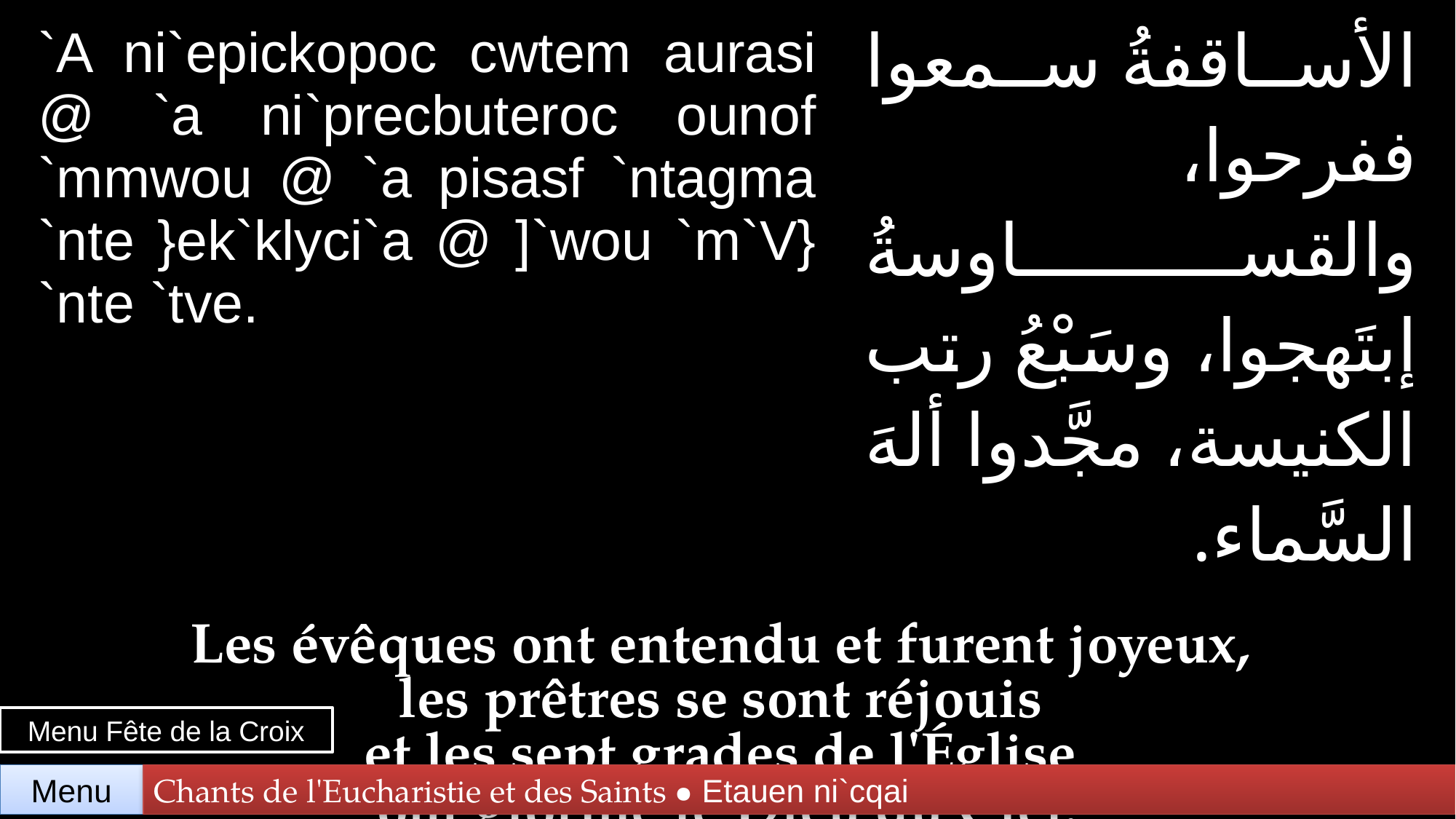

| `A ni`epickopoc cwtem aurasi @ `a ni`precbuteroc ounof `mmwou @ `a pisasf `ntagma `nte }ek`klyci`a @ ]`wou `m`V} `nte `tve. |  | الأساقفةُ سمعوا ففرحوا، والقساوسةُ إبتَهجوا، وسَبْعُ رتب الكنيسة، مجَّدوا ألهَ السَّماء. |
| --- | --- | --- |
|  |  |  |
| Les évêques ont entendu et furent joyeux, les prêtres se sont réjouis et les sept grades de l'Église ont glorifié le Dieu du Ciel. |  |  |
Menu Fête de la Croix
Chants de l'Eucharistie et des Saints • Etauen ni`cqai
Menu